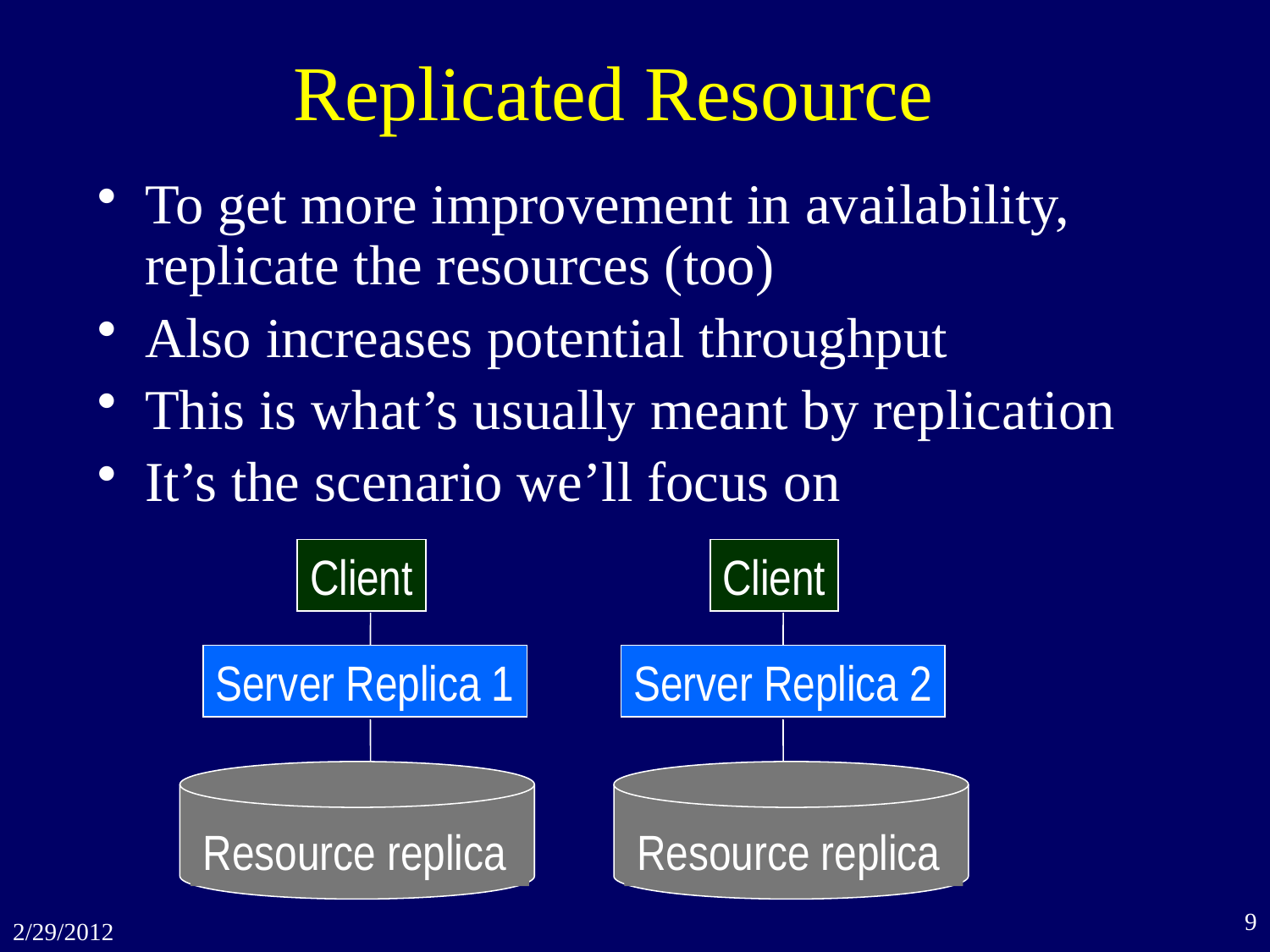

# Replicated Resource
To get more improvement in availability,
replicate the resources (too)
Also increases potential throughput
This is what’s usually meant by replication
It’s the scenario we’ll focus on
Client
Client

Server Replica 1
Server Replica 2

Resource replica

Resource replica
9
2/29/2012